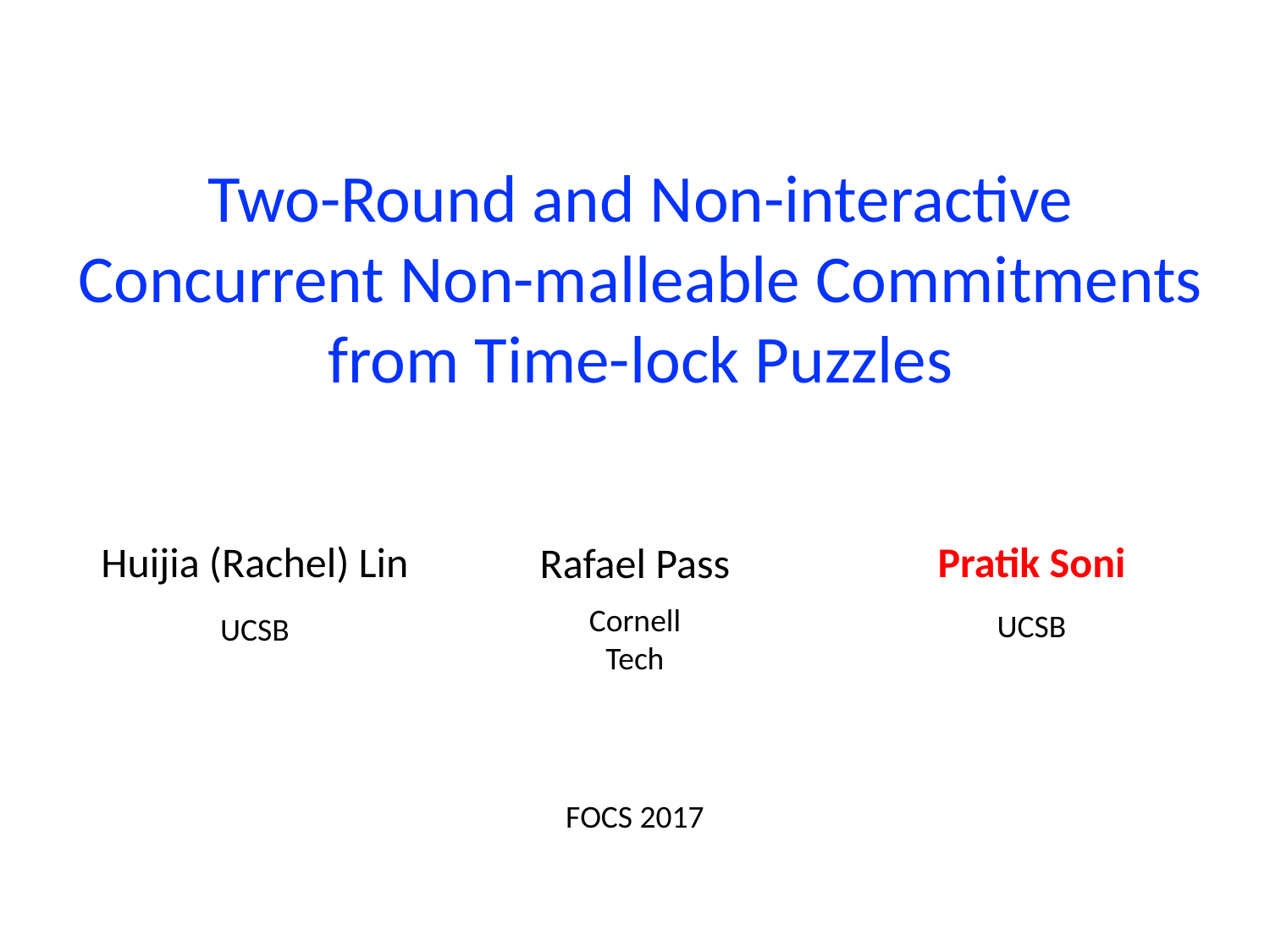

# Two-Round and Non-interactive Concurrent Non-malleable Commitments from Time-lock Puzzles
Pratik Soni
Huijia (Rachel) Lin
Rafael Pass
Cornell
Tech
UCSB
UCSB
FOCS 2017